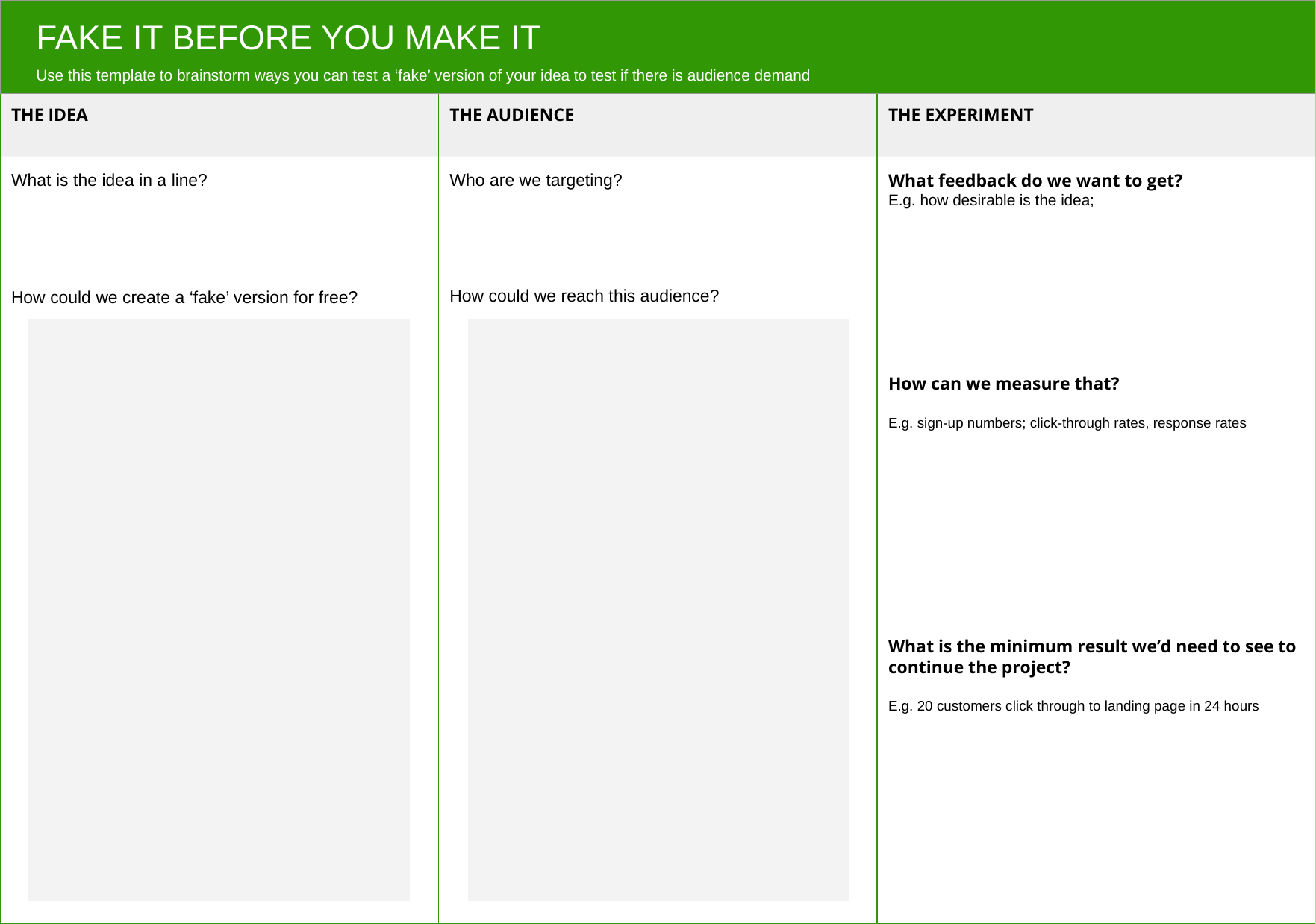

FAKE IT BEFORE YOU MAKE IT
Use this template to brainstorm ways you can test a ‘fake’ version of your idea to test if there is audience demand

THE IDEA

THE AUDIENCE

THE EXPERIMENT

What is the idea in a line?
Who are we targeting?
What feedback do we want to get?
E.g. how desirable is the idea;

How can we measure that?

E.g. sign-up numbers; click-through rates, response rates

What is the minimum result we’d need to see to continue the project?

E.g. 20 customers click through to landing page in 24 hours
How could we reach this audience?
How could we create a ‘fake’ version for free?